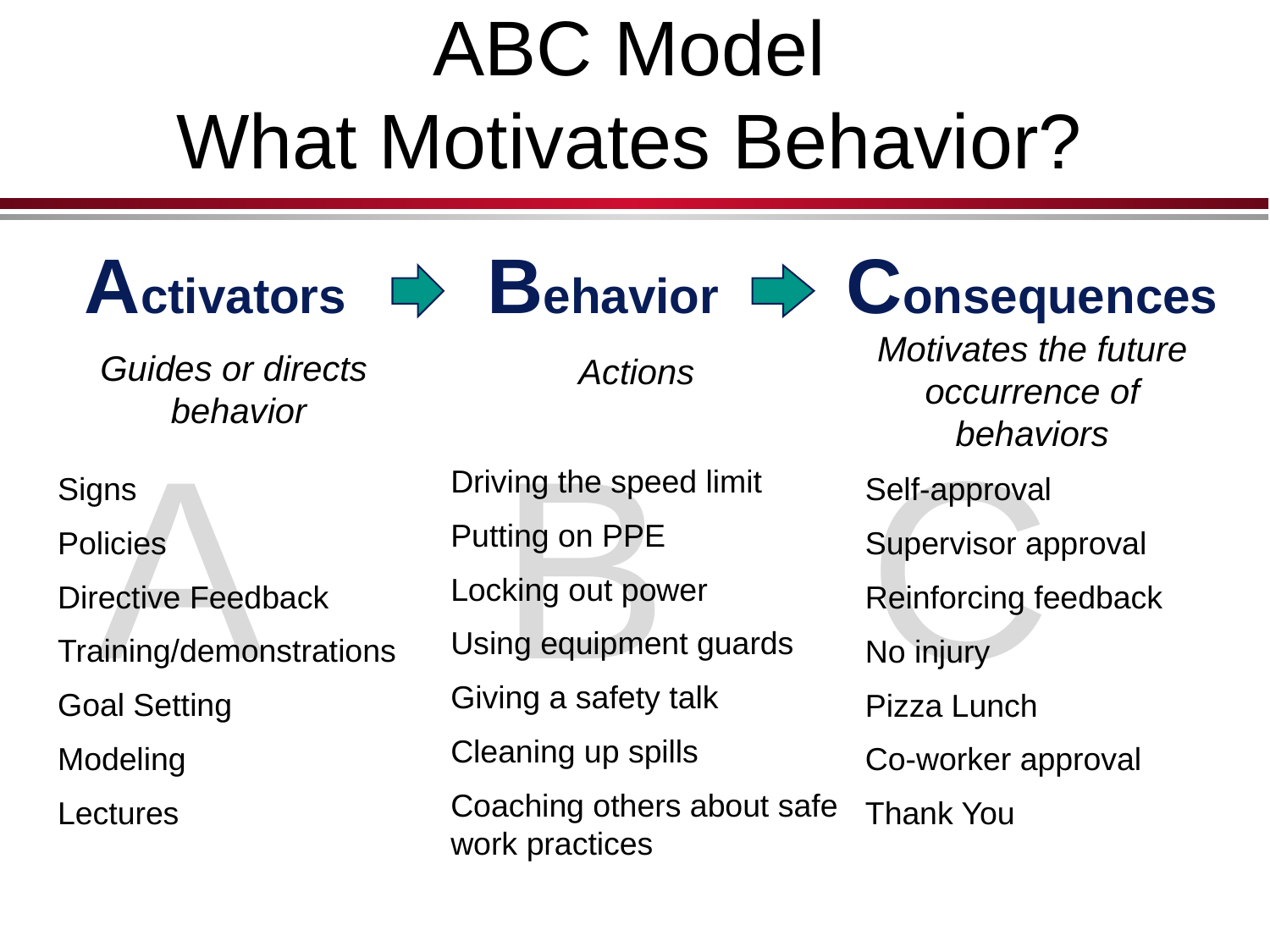

# ABC Model What Motivates Behavior?
Activators
Behavior
Consequences

Motivates the future
occurrence of behaviors
Self-approval
Supervisor approval
Reinforcing feedback
No injury
Pizza Lunch
Co-worker approval
Thank You
Guides or directs
behavior

Signs
Policies
Directive Feedback
Training/demonstrations
Goal Setting
Modeling
Lectures
Actions

Driving the speed limit
Putting on PPE
Locking out power
Using equipment guards
Giving a safety talk
Cleaning up spills
Coaching others about safe work practices
A
B
C